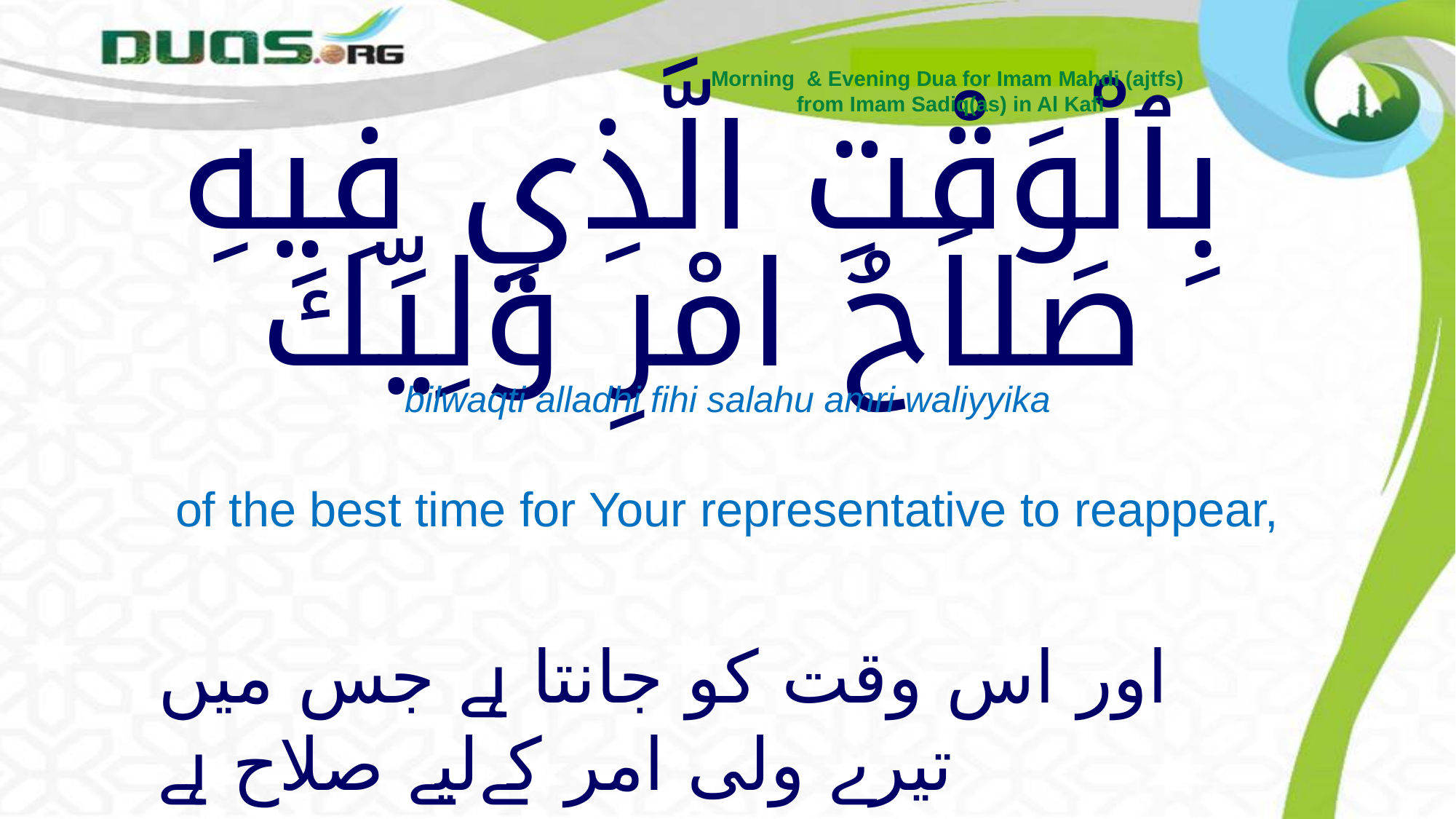

Morning  & Evening Dua for Imam Mahdi (ajtfs)
from Imam Sadiq(as) in Al Kafi
# بِٱلْوَقْتِ الَّذِي فِيهِ صَلاَحُ امْرِ وَلِيِّكَ

bilwaqti alladhi fihi salahu amri waliyyika

of the best time for Your representative to reappear,
اور اس وقت کو جانتا ہے جس میں تیرے ولی امر کےلیے صلاح ہے